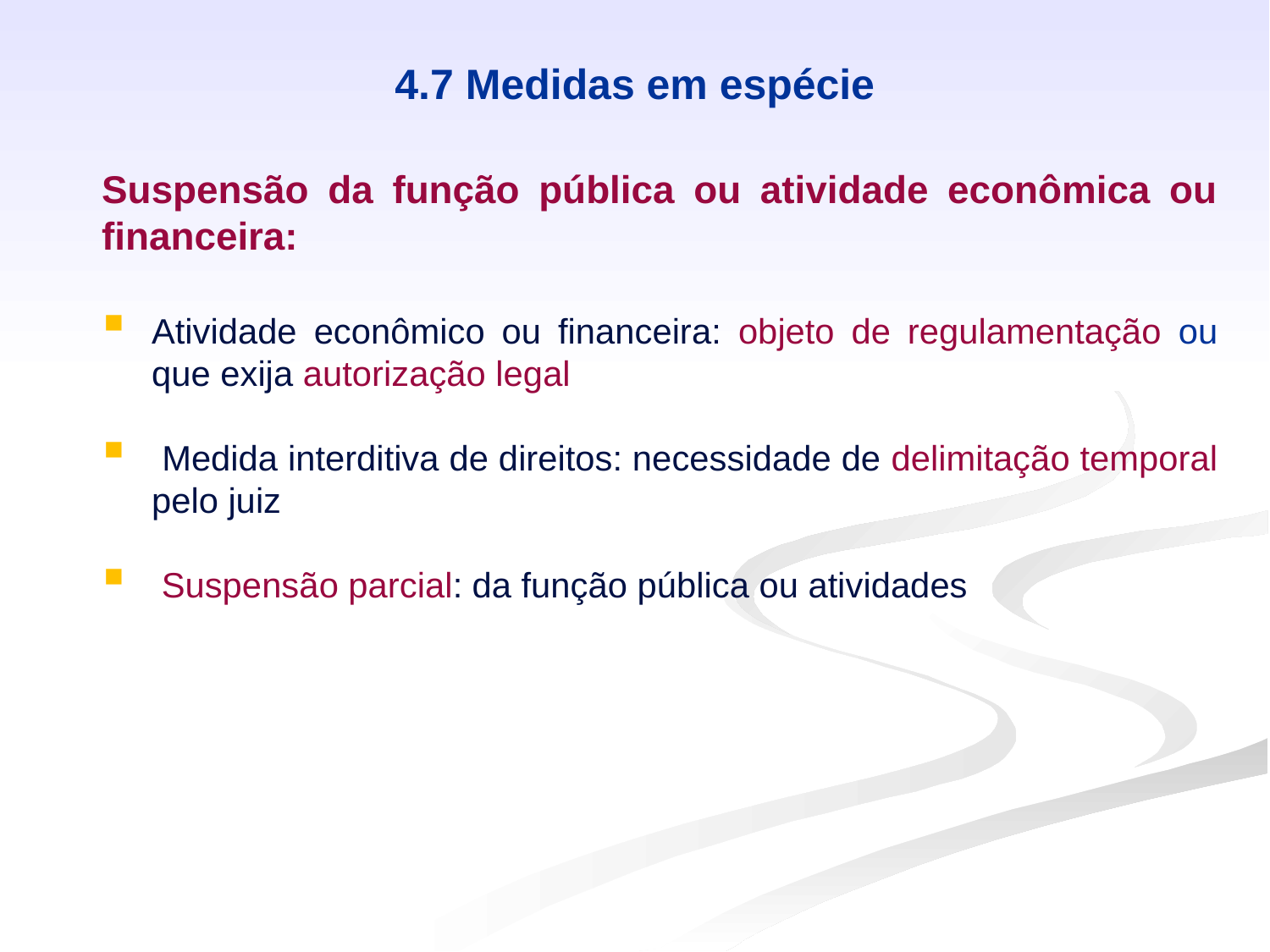

# 4.7 Medidas em espécie
Suspensão da função pública ou atividade econômica ou financeira:

Atividade econômico ou financeira: objeto de regulamentação ou que exija autorização legal

 Medida interditiva de direitos: necessidade de delimitação temporal pelo juiz

 Suspensão parcial: da função pública ou atividades